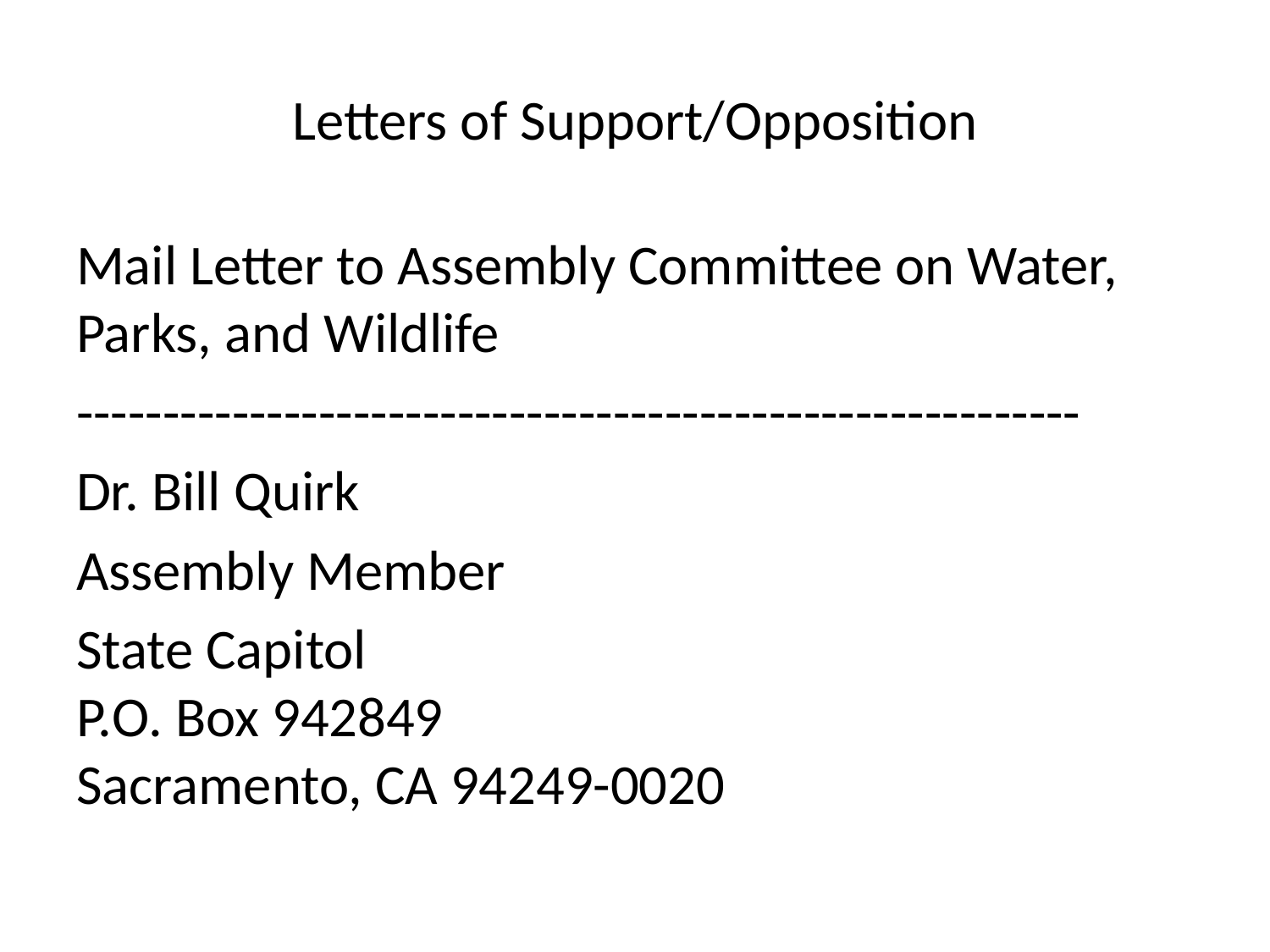

# Letters of Support/Opposition
Mail Letter to Assembly Committee on Water, Parks, and Wildlife
----------------------------------------------------------
Dr. Bill Quirk
Assembly Member
State Capitol 
P.O. Box 942849 
Sacramento, CA 94249-0020